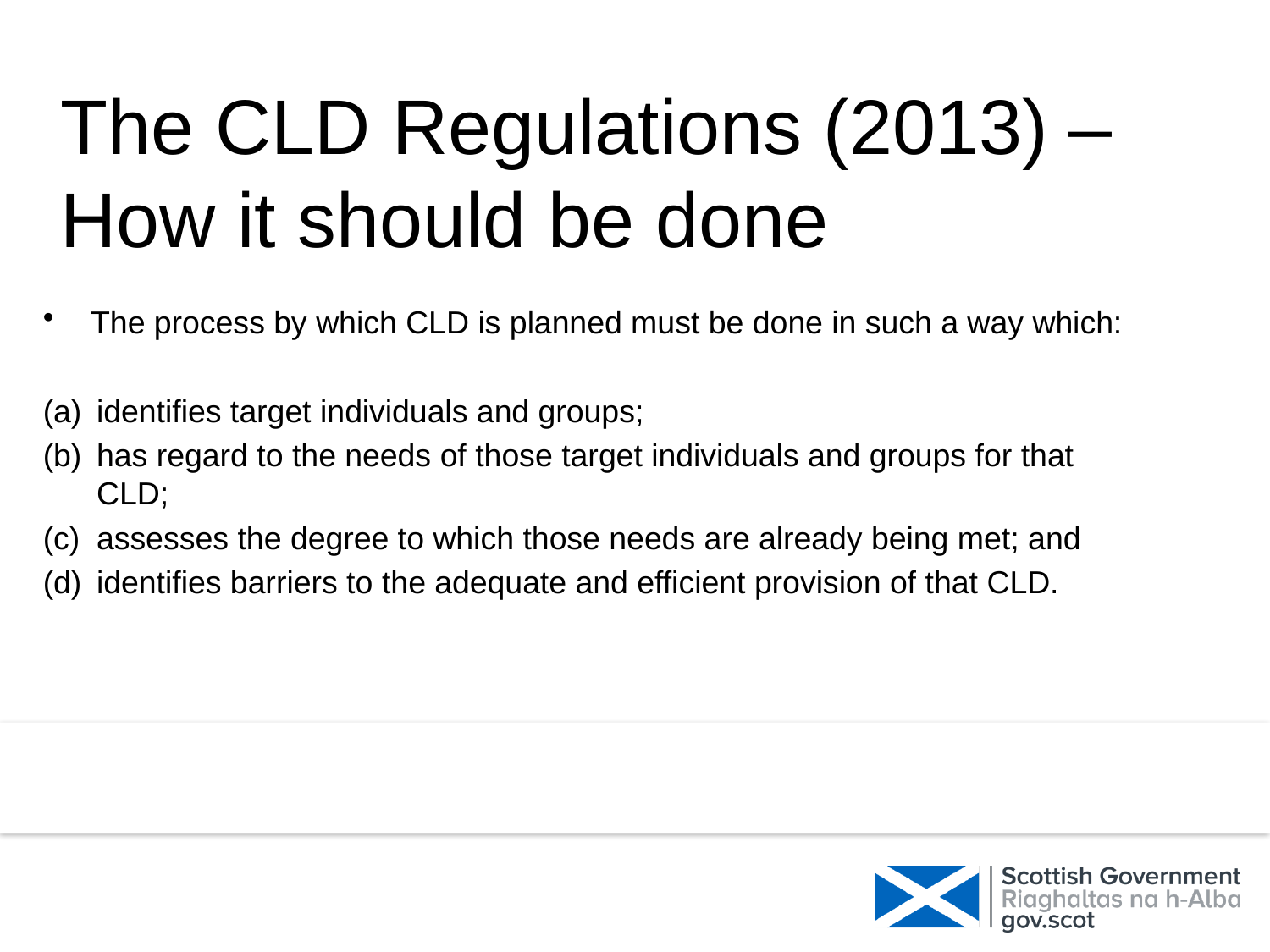

The CLD Regulations (2013) – How it should be done
#
The process by which CLD is planned must be done in such a way which:

identifies target individuals and groups;
has regard to the needs of those target individuals and groups for that CLD;
assesses the degree to which those needs are already being met; and
identifies barriers to the adequate and efficient provision of that CLD.